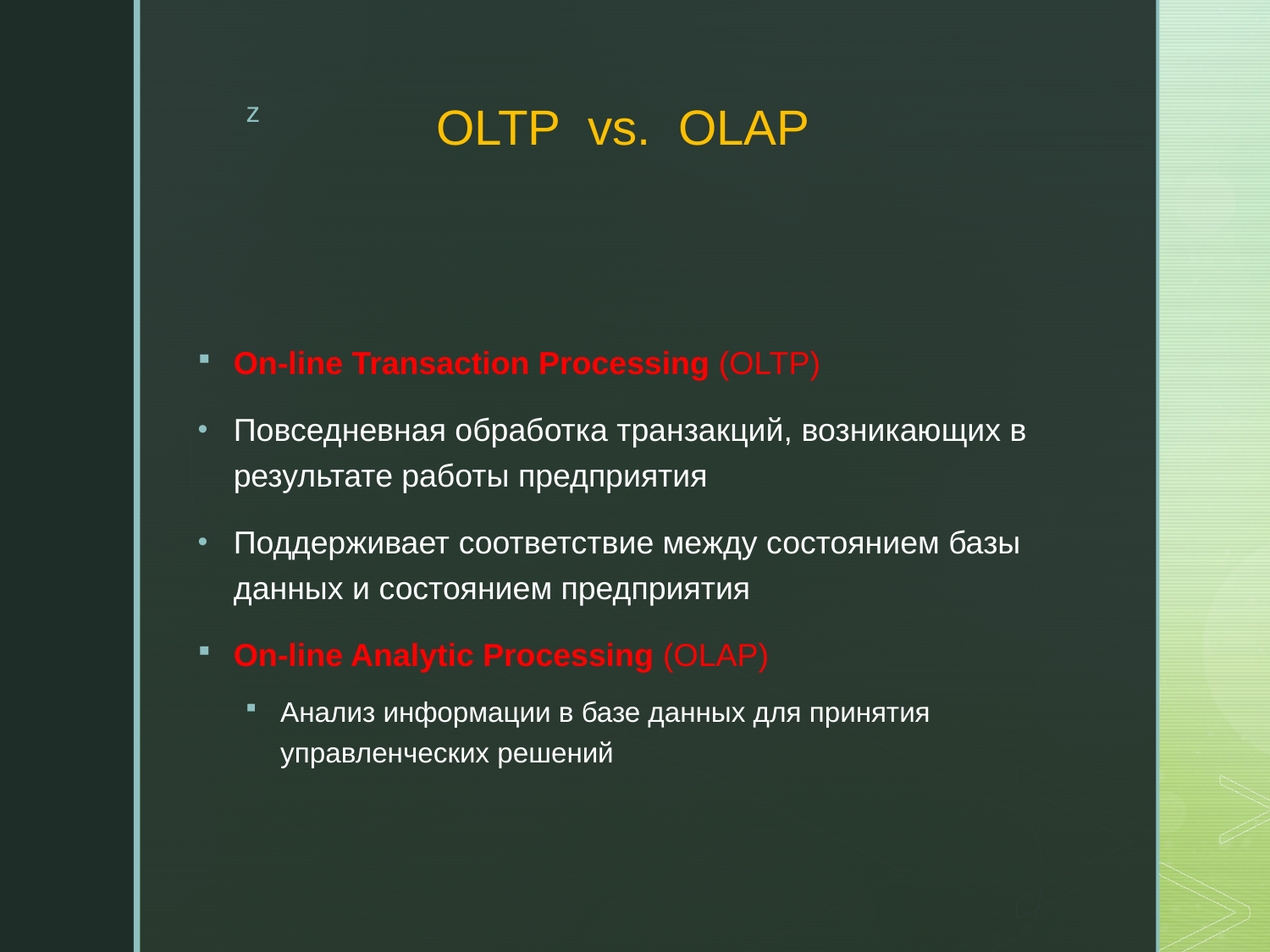

# OLTP  vs.  OLAP
On-line Transaction Processing (OLTP)
Повседневная обработка транзакций, возникающих в результате работы предприятия
Поддерживает соответствие между состоянием базы данных и состоянием предприятия
On-line Analytic Processing (OLAP)
Анализ информации в базе данных для принятия управленческих решений